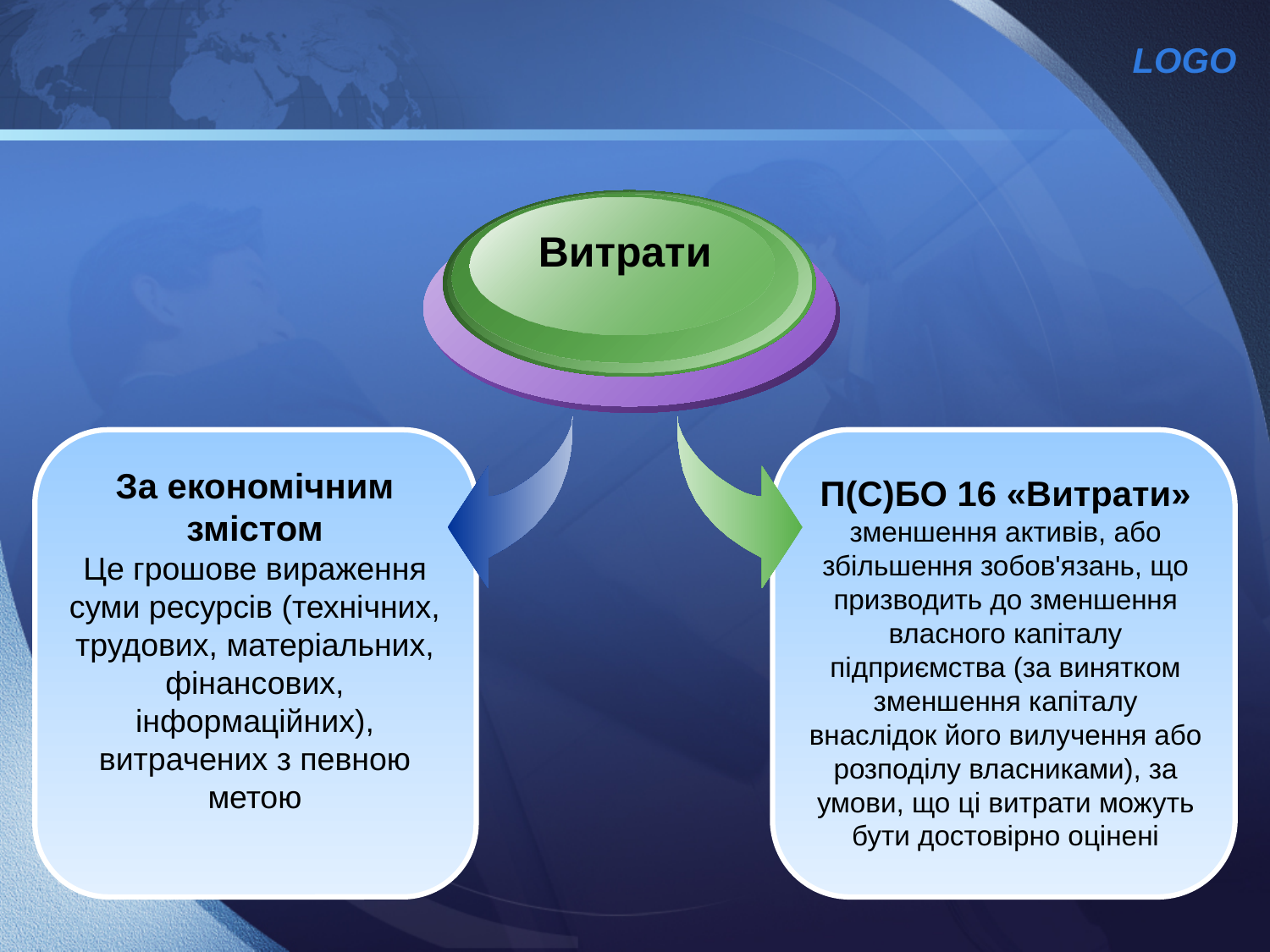

#

Витрати

За економічним змістом
Це грошове вираження суми ресурсів (технічних, трудових, матеріальних, фінансових, інформаційних), витрачених з певною метою
П(С)БО 16 «Витрати» зменшення активів, або збільшення зобов'язань, що призводить до зменшення власного капіталу підприємства (за винятком зменшення капіталу внаслідок його вилучення або розподілу власниками), за умови, що ці витрати можуть бути достовірно оцінені